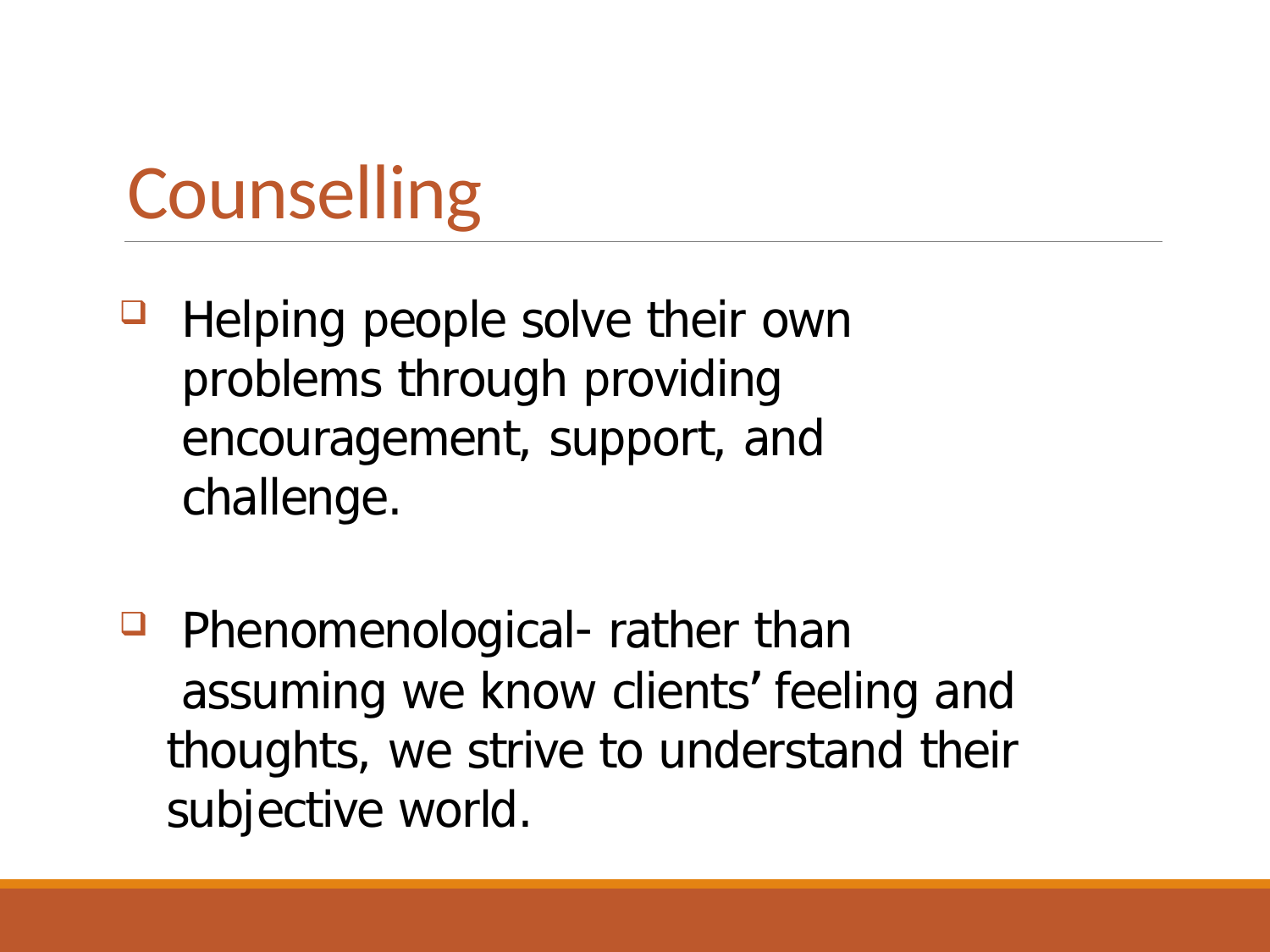

# Counselling
Helping people solve their own  problems through providing  encouragement, support, and  challenge.

Phenomenological- rather than
 assuming we know clients’ feeling and      thoughts, we strive to understand their   subjective world.